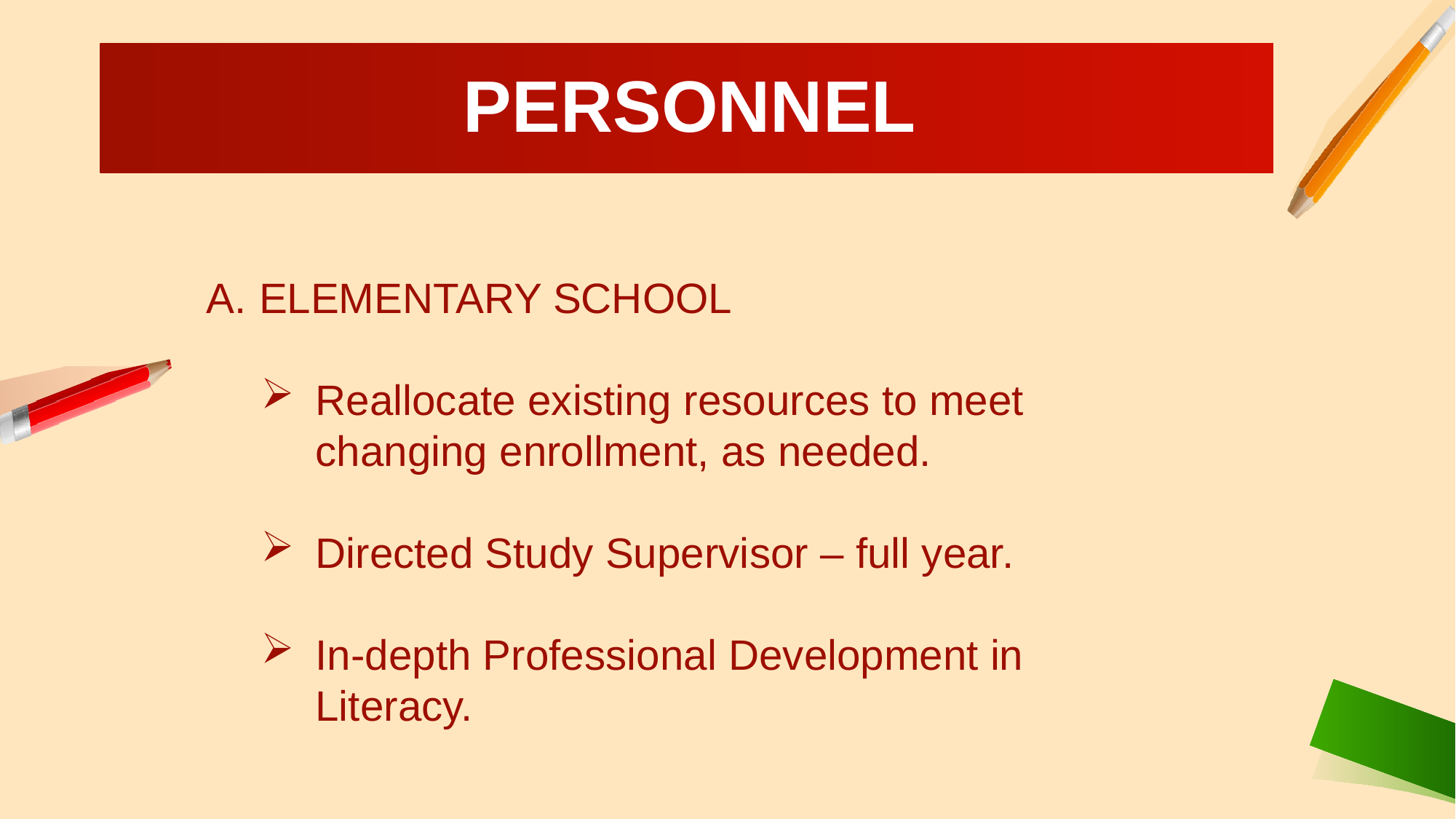

PERSONNEL
 ELEMENTARY SCHOOL

Reallocate existing resources to meet changing enrollment, as needed.

Directed Study Supervisor – full year.

In-depth Professional Development in Literacy.